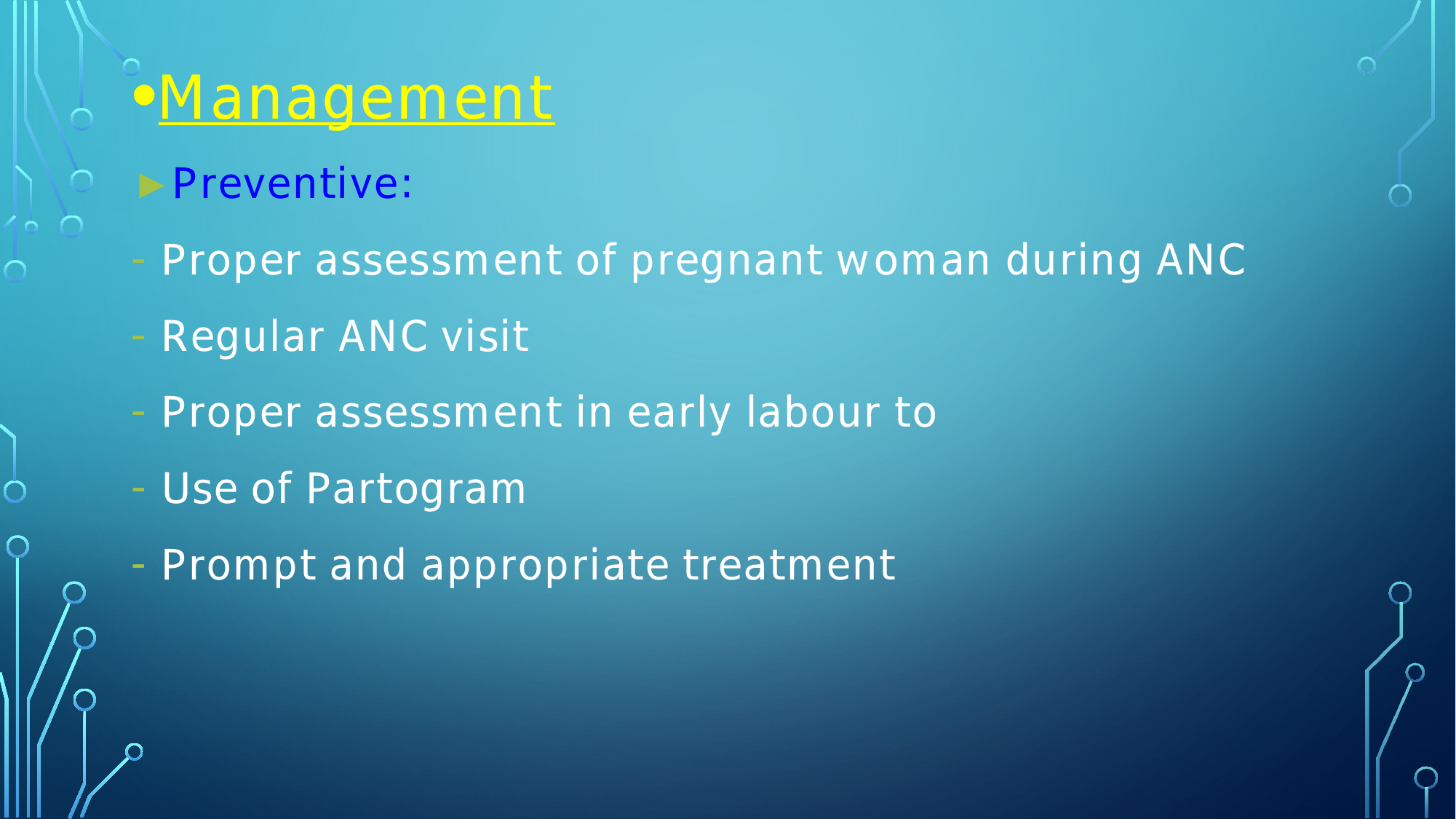

Management
►Preventive:
- Proper assessment of pregnant woman during ANC
- Regular ANC visit
- Proper assessment in early labour to
- Use of Partogram
- Prompt and appropriate treatment